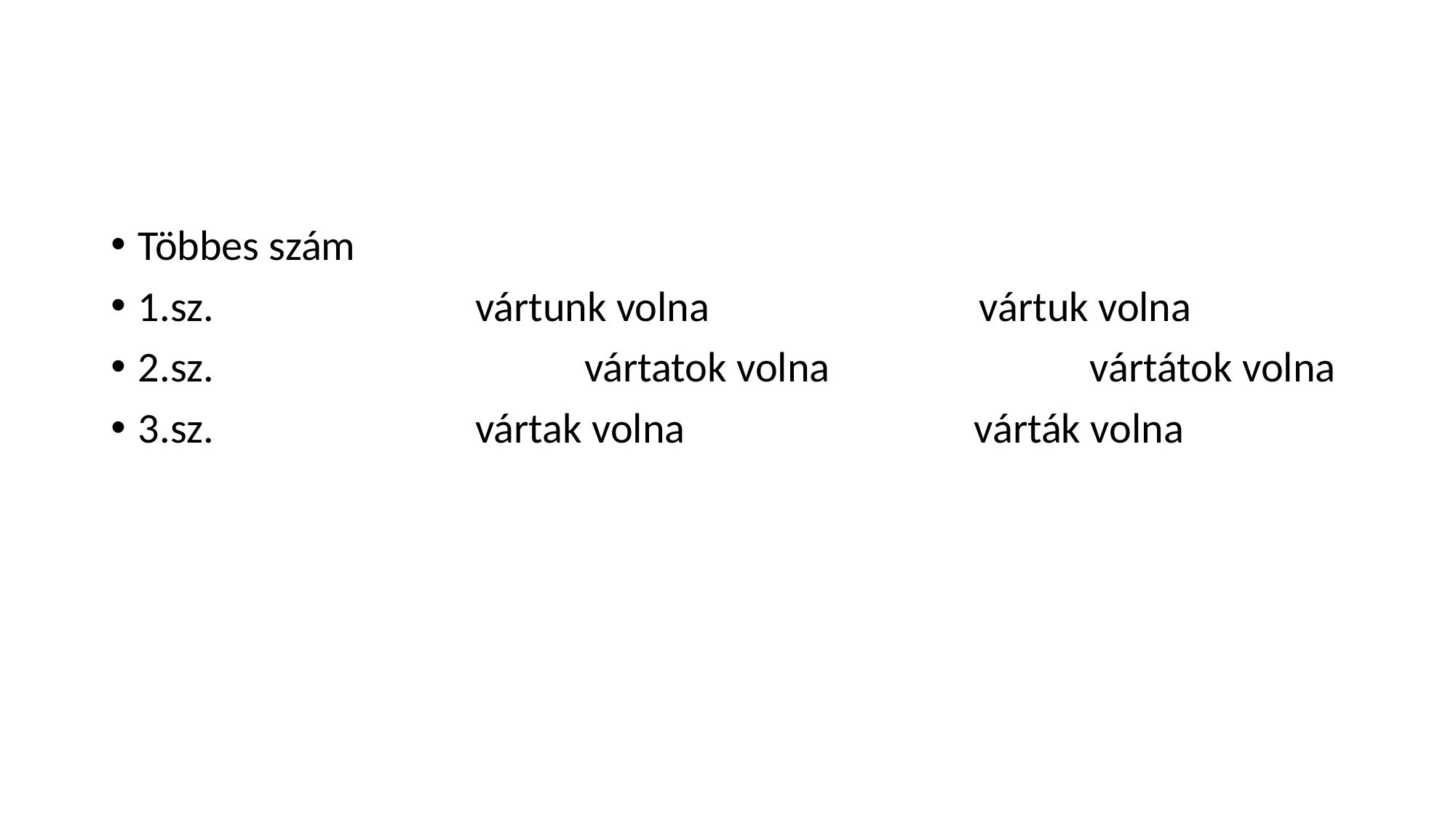

#
Többes szám
1.sz.                        	 vártunk volna                            vártuk volna
2.sz.                       	 	 vártatok volna                           vártátok volna
3.sz.                        	 vártak volna                              várták volna